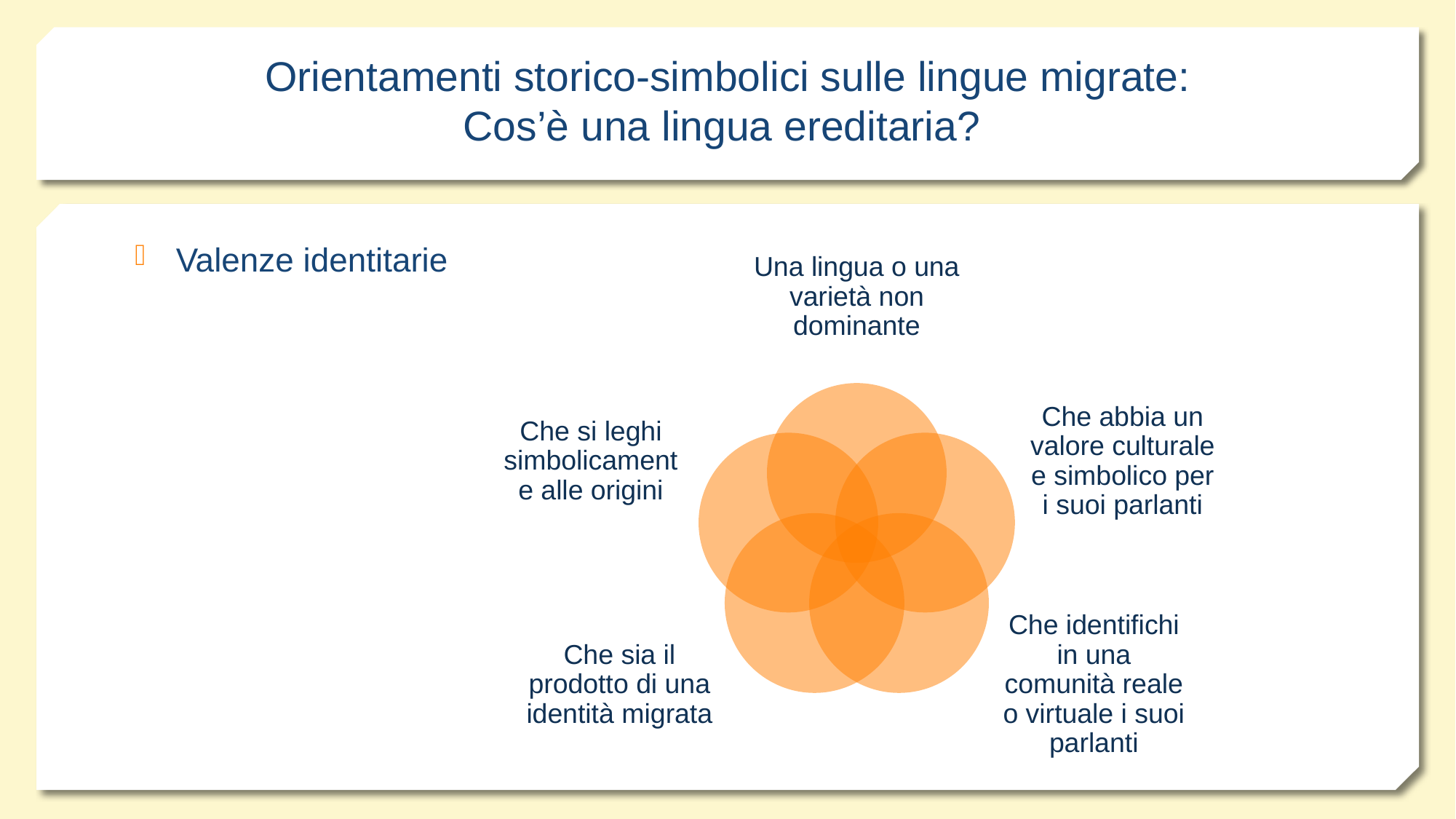

# Orientamenti storico-simbolici sulle lingue migrate: Cos’è una lingua ereditaria?
Una lingua o una varietà non dominante
Che abbia un valore culturale e simbolico per i suoi parlanti
Che identifichi in una comunità reale o virtuale i suoi parlanti
Che sia il prodotto di una identità migrata
Che si leghi simbolicamente alle origini
Valenze identitarie